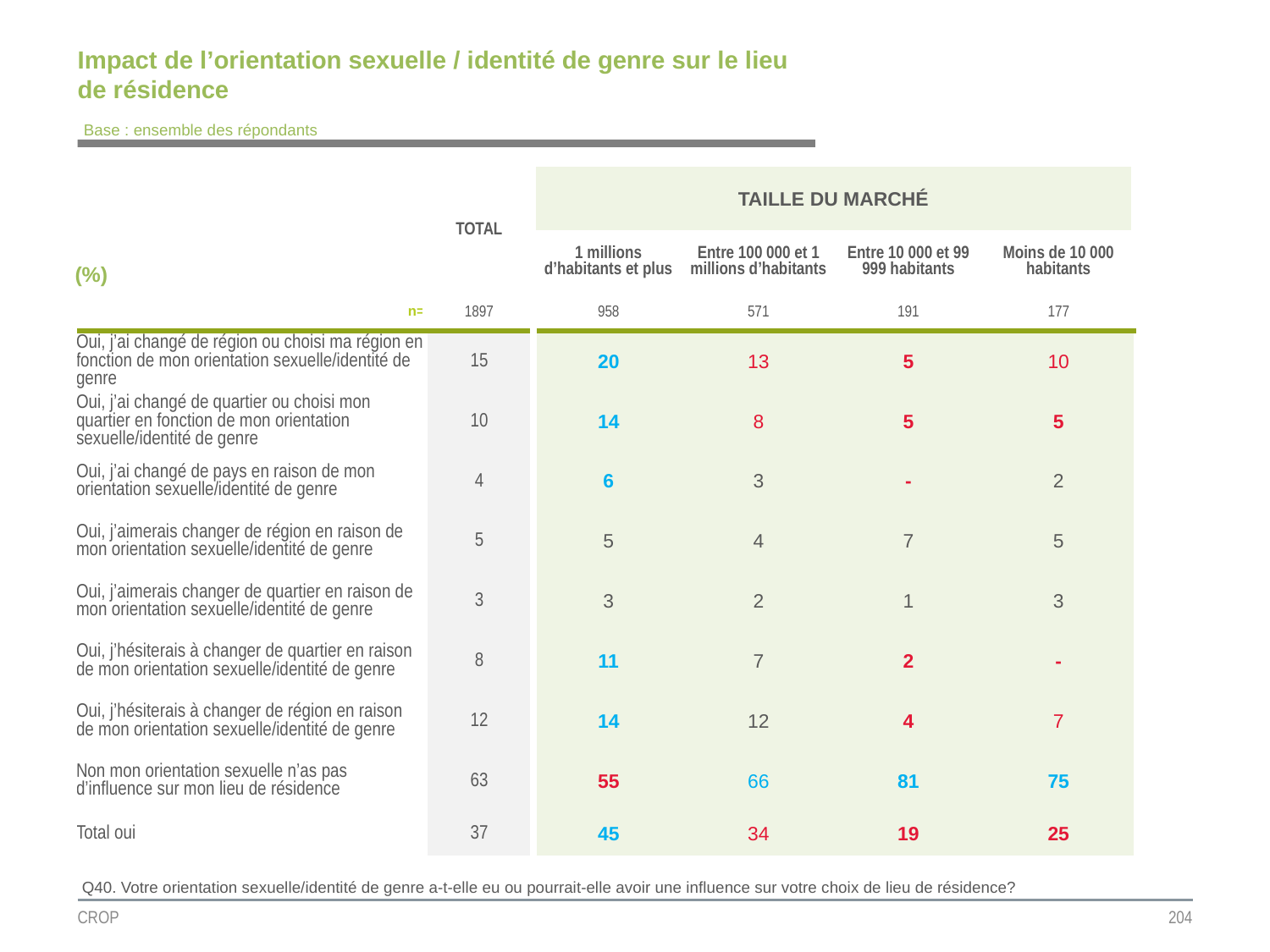

# Impact de l’orientation sexuelle / identité de genre sur le lieu de résidence
Base : ensemble des répondants
|  | TOTAL | TAILLE DU MARCHÉ |  |  |  |
| --- | --- | --- | --- | --- | --- |
| (%) |  |  |  |  |  |
|  |  | 1 millions d’habitants et plus | Entre 100 000 et 1 millions d’habitants | Entre 10 000 et 99 999 habitants | Moins de 10 000 habitants |
| n= | 1897 | 958 | 571 | 191 | 177 |
| Oui, j’ai changé de région ou choisi ma région en fonction de mon orientation sexuelle/identité de genre | 15 | 20 | 13 | 5 | 10 |
| Oui, j’ai changé de quartier ou choisi mon quartier en fonction de mon orientation sexuelle/identité de genre | 10 | 14 | 8 | 5 | 5 |
| Oui, j’ai changé de pays en raison de mon orientation sexuelle/identité de genre | 4 | 6 | 3 | - | 2 |
| Oui, j’aimerais changer de région en raison de mon orientation sexuelle/identité de genre | 5 | 5 | 4 | 7 | 5 |
| Oui, j’aimerais changer de quartier en raison de mon orientation sexuelle/identité de genre | 3 | 3 | 2 | 1 | 3 |
| Oui, j’hésiterais à changer de quartier en raison de mon orientation sexuelle/identité de genre | 8 | 11 | 7 | 2 | - |
| Oui, j’hésiterais à changer de région en raison de mon orientation sexuelle/identité de genre | 12 | 14 | 12 | 4 | 7 |
| Non mon orientation sexuelle n’as pas d’influence sur mon lieu de résidence | 63 | 55 | 66 | 81 | 75 |
| Total oui | 37 | 45 | 34 | 19 | 25 |
Q40. Votre orientation sexuelle/identité de genre a-t-elle eu ou pourrait-elle avoir une influence sur votre choix de lieu de résidence?
CROP
204